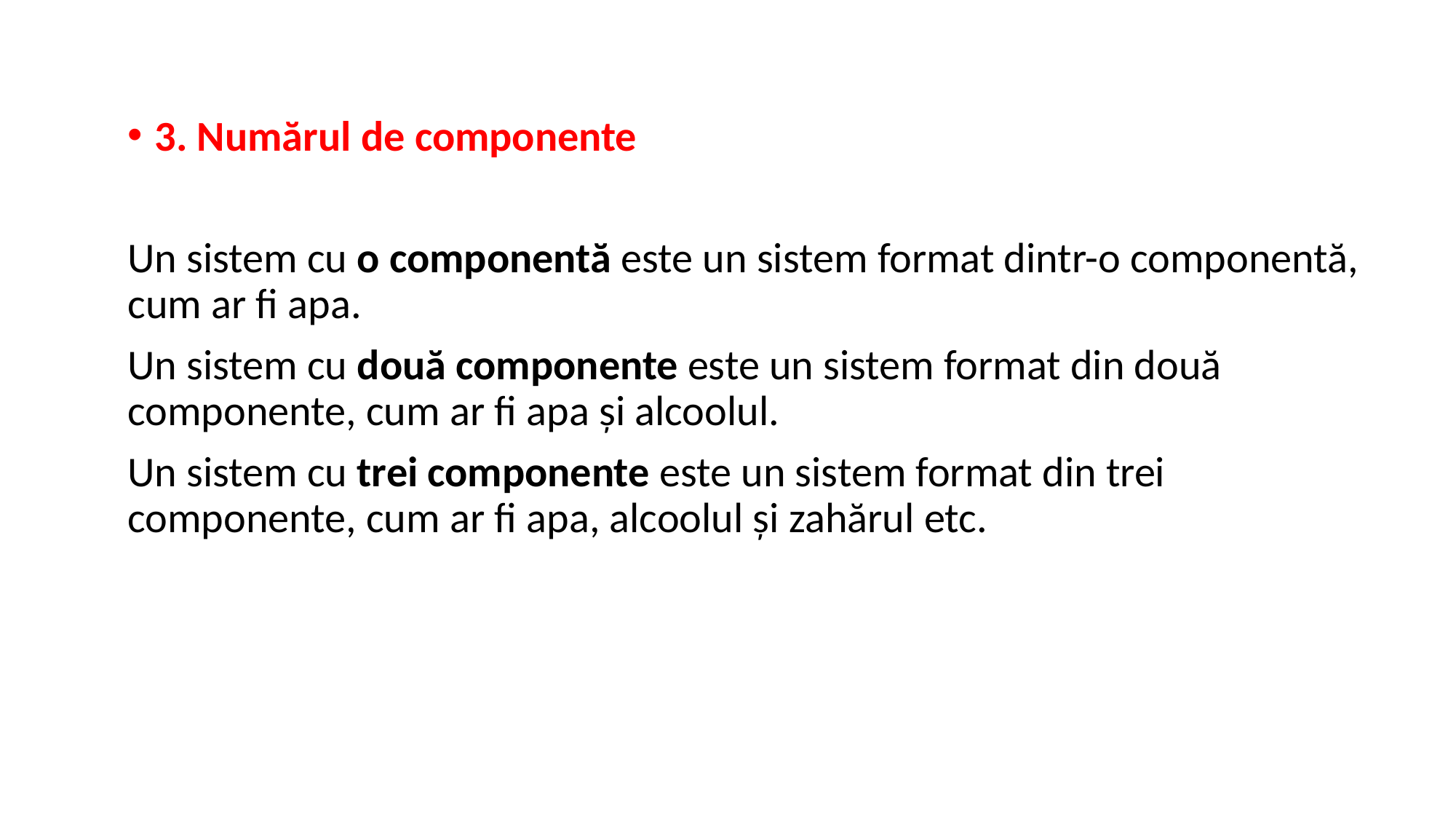

3. Numărul de componente

Un sistem cu o componentă este un sistem format dintr-o componentă, cum ar fi apa.
Un sistem cu două componente este un sistem format din două componente, cum ar fi apa și alcoolul.
Un sistem cu trei componente este un sistem format din trei componente, cum ar fi apa, alcoolul și zahărul etc.